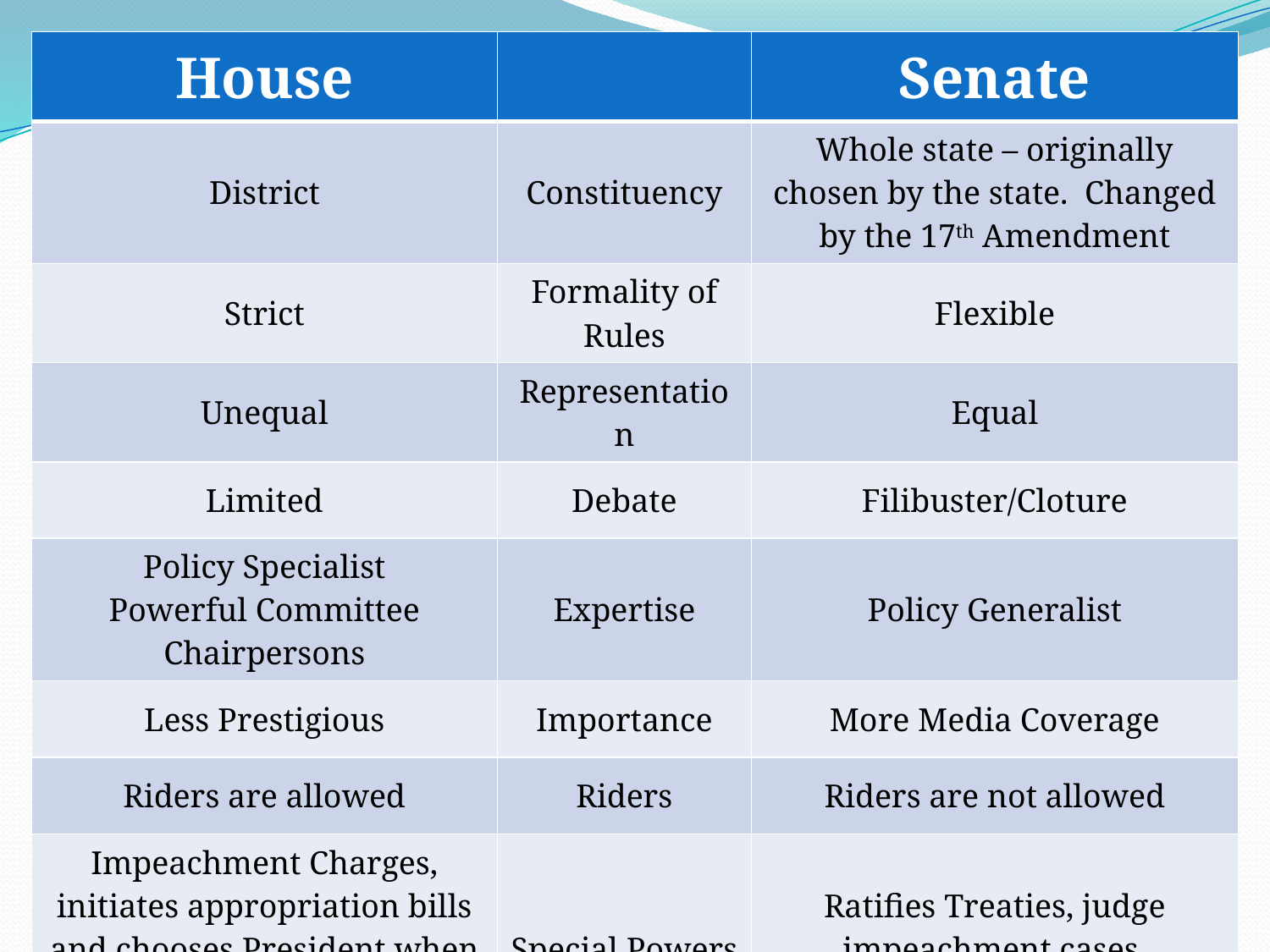

| House |  | Senate |
| --- | --- | --- |
| District | Constituency | Whole state – originally chosen by the state. Changed by the 17th Amendment |
| Strict | Formality of Rules | Flexible |
| Unequal | Representation | Equal |
| Limited | Debate | Filibuster/Cloture |
| Policy Specialist Powerful Committee Chairpersons | Expertise | Policy Generalist |
| Less Prestigious | Importance | More Media Coverage |
| Riders are allowed | Riders | Riders are not allowed |
| Impeachment Charges, initiates appropriation bills and chooses President when electoral college is deadlocked | Special Powers | Ratifies Treaties, judge impeachment cases, appointment confirmation |